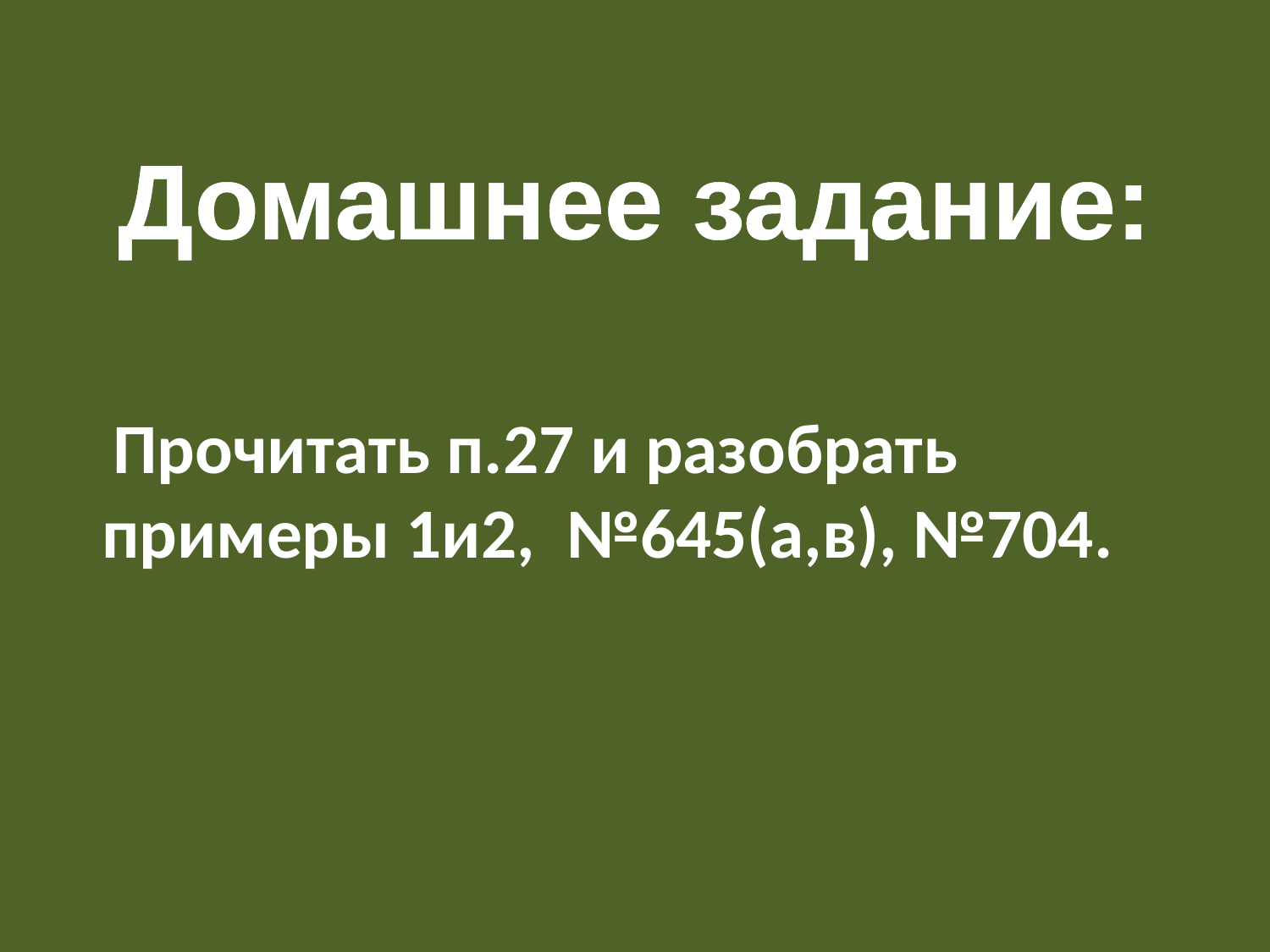

# Домашнее задание:
 Прочитать п.27 и разобрать примеры 1и2,  №645(а,в), №704.